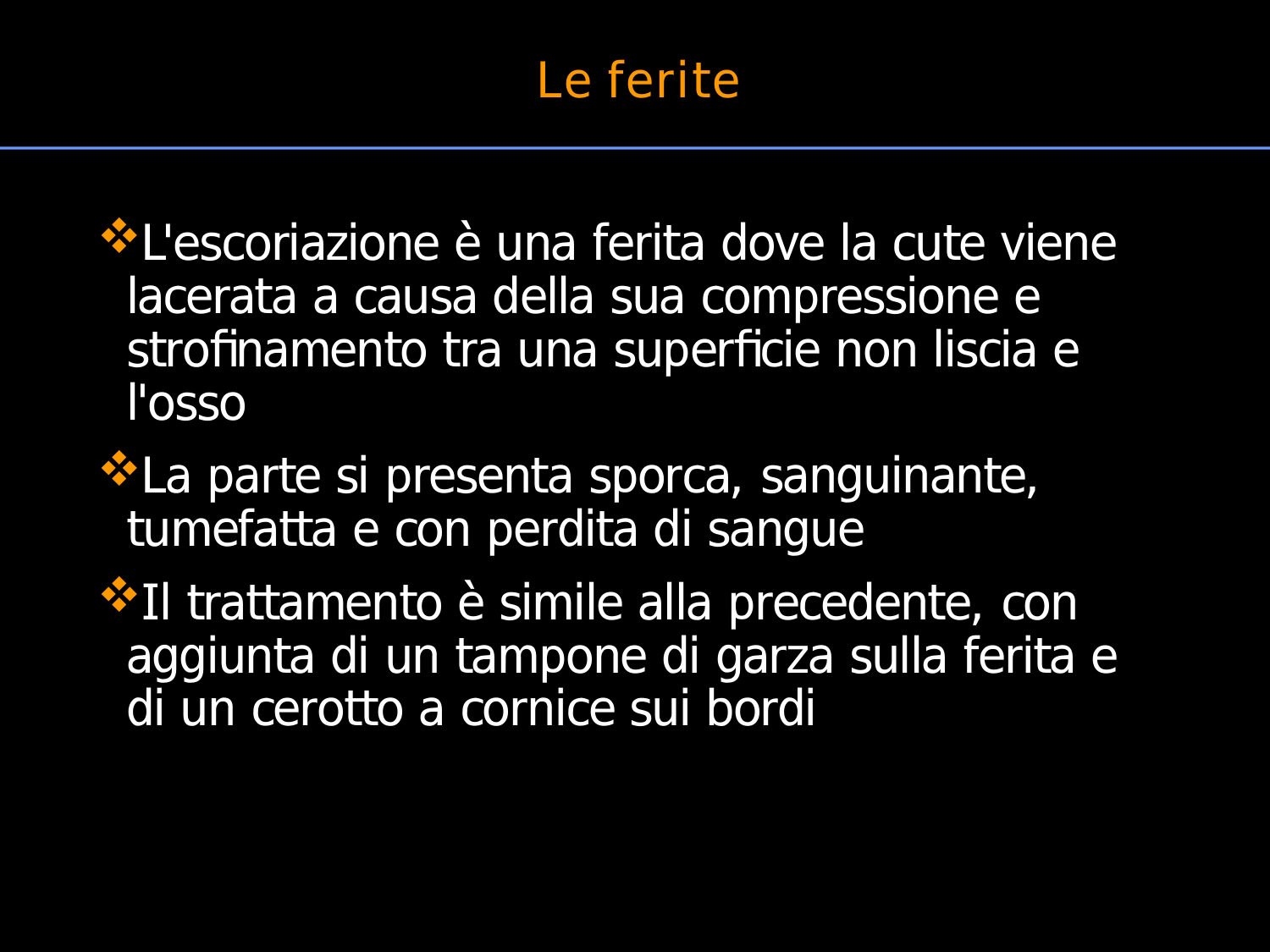

Le ferite

L'escoriazione è una ferita dove la cute viene lacerata a causa della sua compressione e strofinamento tra una superficie non liscia e l'osso
La parte si presenta sporca, sanguinante, tumefatta e con perdita di sangue
Il trattamento è simile alla precedente, con aggiunta di un tampone di garza sulla ferita e di un cerotto a cornice sui bordi

#